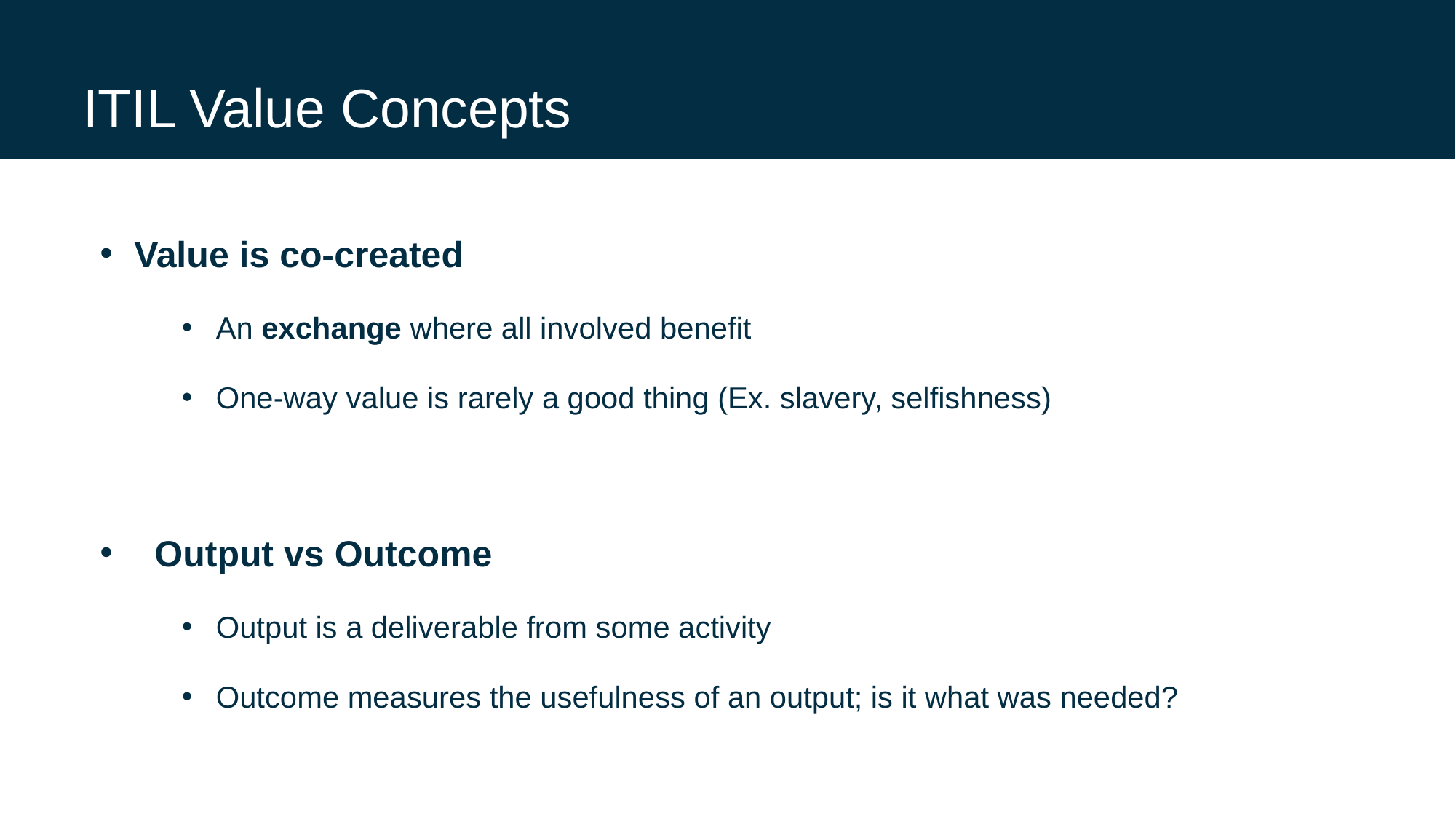

# ITIL Value Concepts
Value is co-created
An exchange where all involved benefit
One-way value is rarely a good thing (Ex. slavery, selfishness)

Output vs Outcome
Output is a deliverable from some activity
Outcome measures the usefulness of an output; is it what was needed?